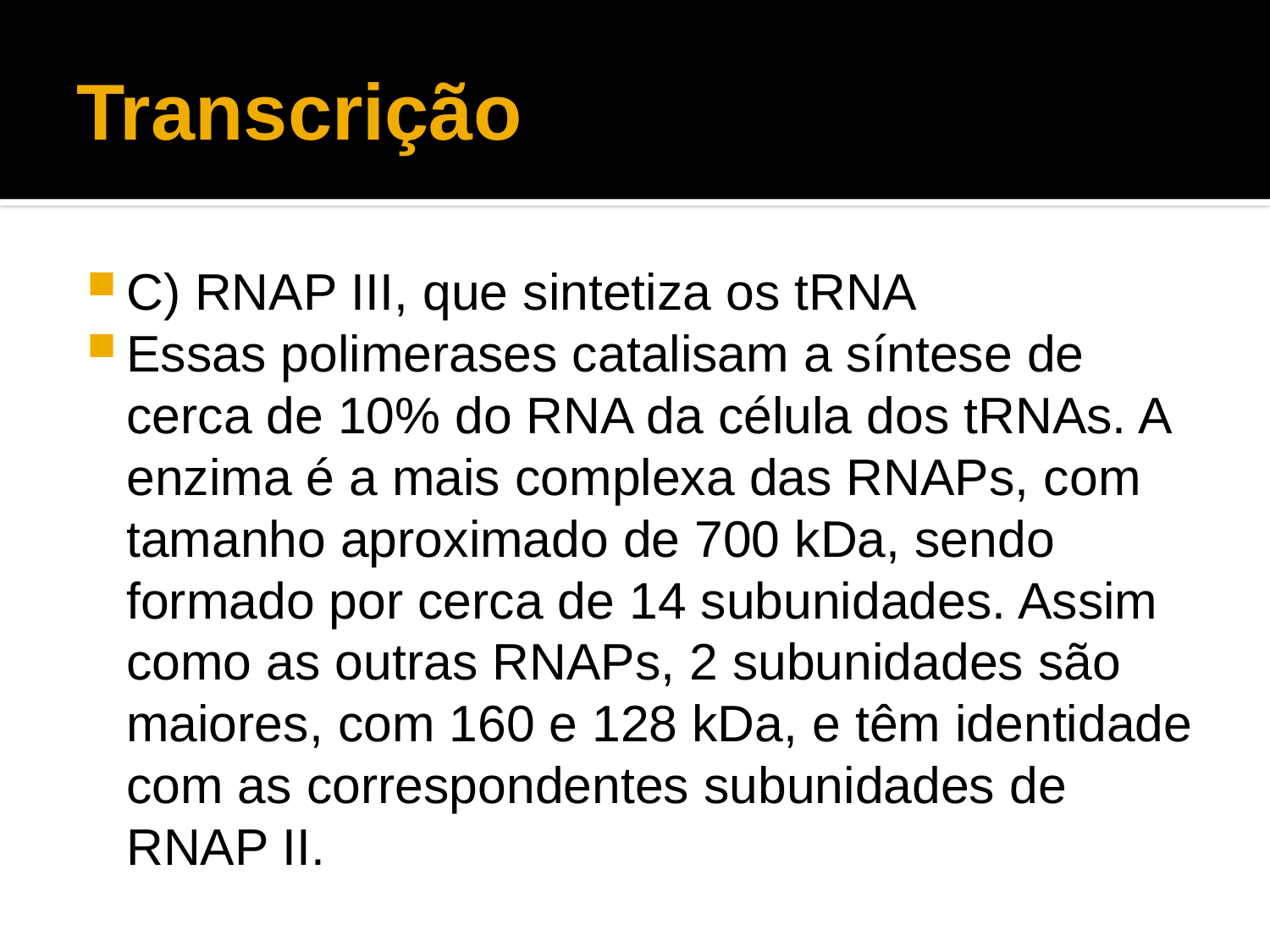

# Transcrição
C) RNAP III, que sintetiza os tRNA
Essas polimerases catalisam a síntese de cerca de 10% do RNA da célula dos tRNAs. A enzima é a mais complexa das RNAPs, com tamanho aproximado de 700 kDa, sendo formado por cerca de 14 subunidades. Assim como as outras RNAPs, 2 subunidades são maiores, com 160 e 128 kDa, e têm identidade com as correspondentes subunidades de RNAP II.